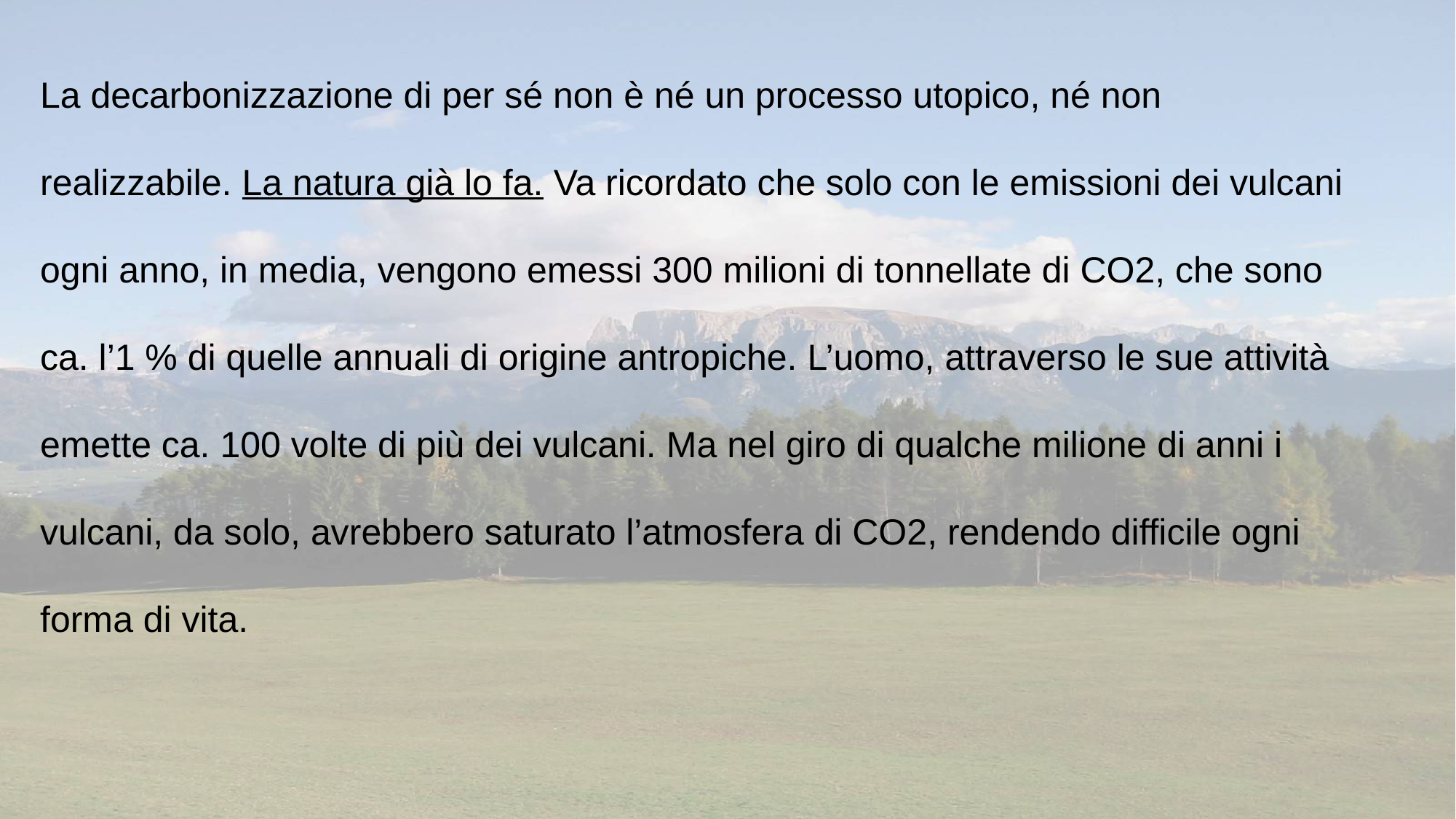

La decarbonizzazione di per sé non è né un processo utopico, né non realizzabile. La natura già lo fa. Va ricordato che solo con le emissioni dei vulcani ogni anno, in media, vengono emessi 300 milioni di tonnellate di CO2, che sono ca. l’1 % di quelle annuali di origine antropiche. L’uomo, attraverso le sue attività emette ca. 100 volte di più dei vulcani. Ma nel giro di qualche milione di anni i vulcani, da solo, avrebbero saturato l’atmosfera di CO2, rendendo difficile ogni forma di vita.